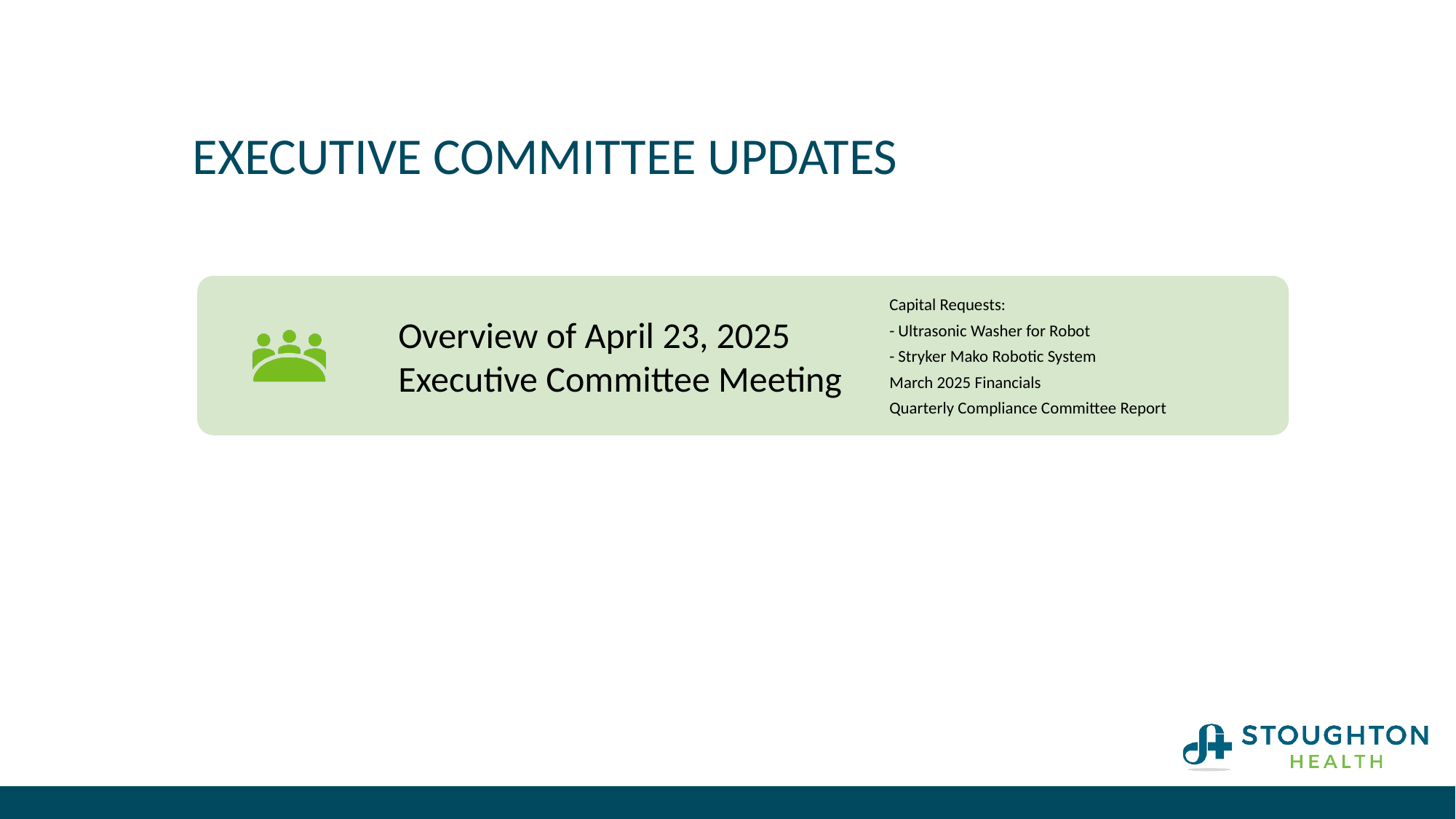

# Executive Committee Updates
Overview of April 23, 2025 Executive Committee Meeting
Capital Requests:
- Ultrasonic Washer for Robot
- Stryker Mako Robotic System
March 2025 Financials
Quarterly Compliance Committee Report